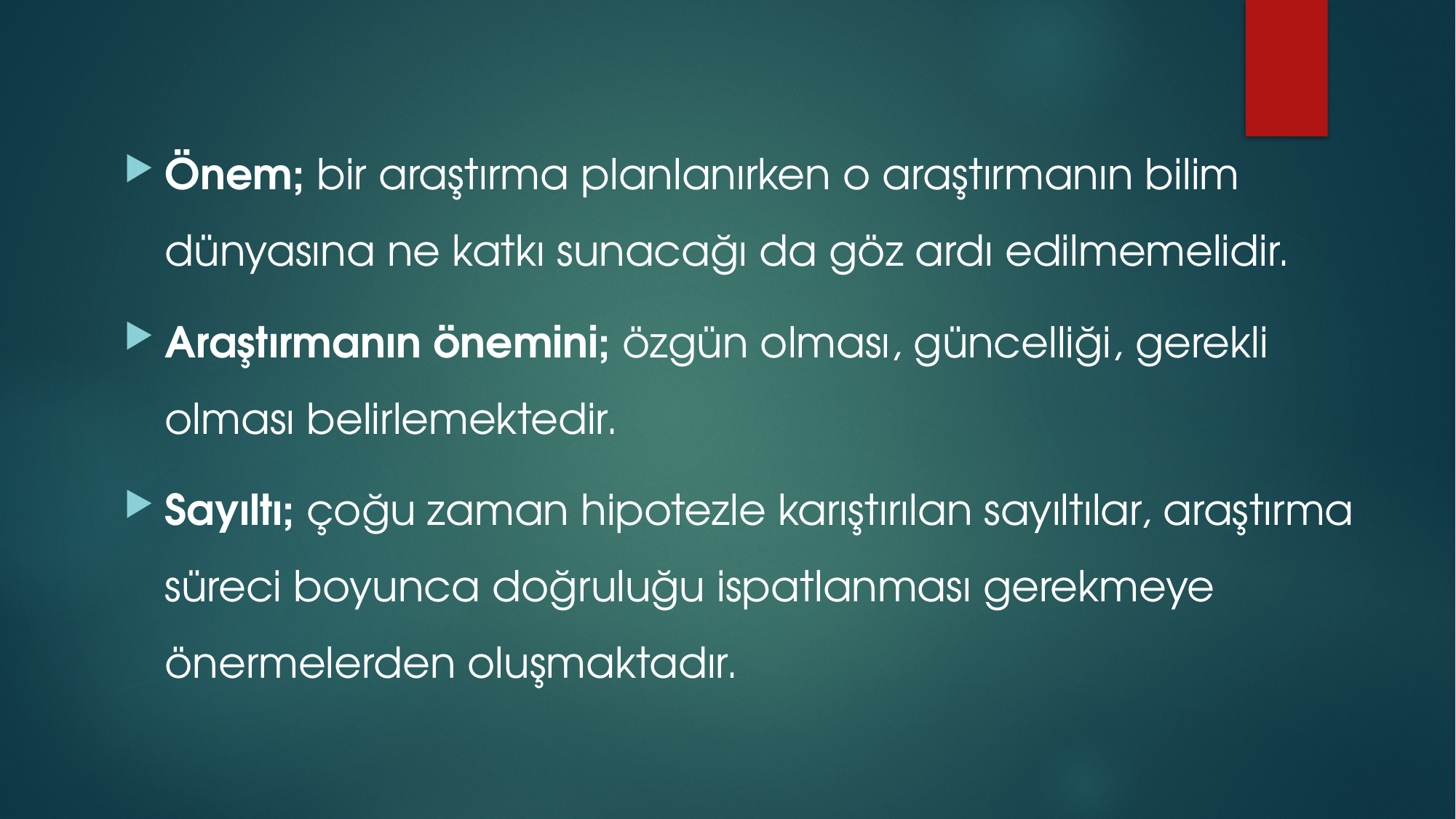

Önem; bir araştırma planlanırken o araştırmanın bilim dünyasına ne katkı sunacağı da göz ardı edilmemelidir.
Araştırmanın önemini; özgün olması, güncelliği, gerekli olması belirlemektedir.
Sayıltı; çoğu zaman hipotezle karıştırılan sayıltılar, araştırma süreci boyunca doğruluğu ispatlanması gerekmeye önermelerden oluşmaktadır.